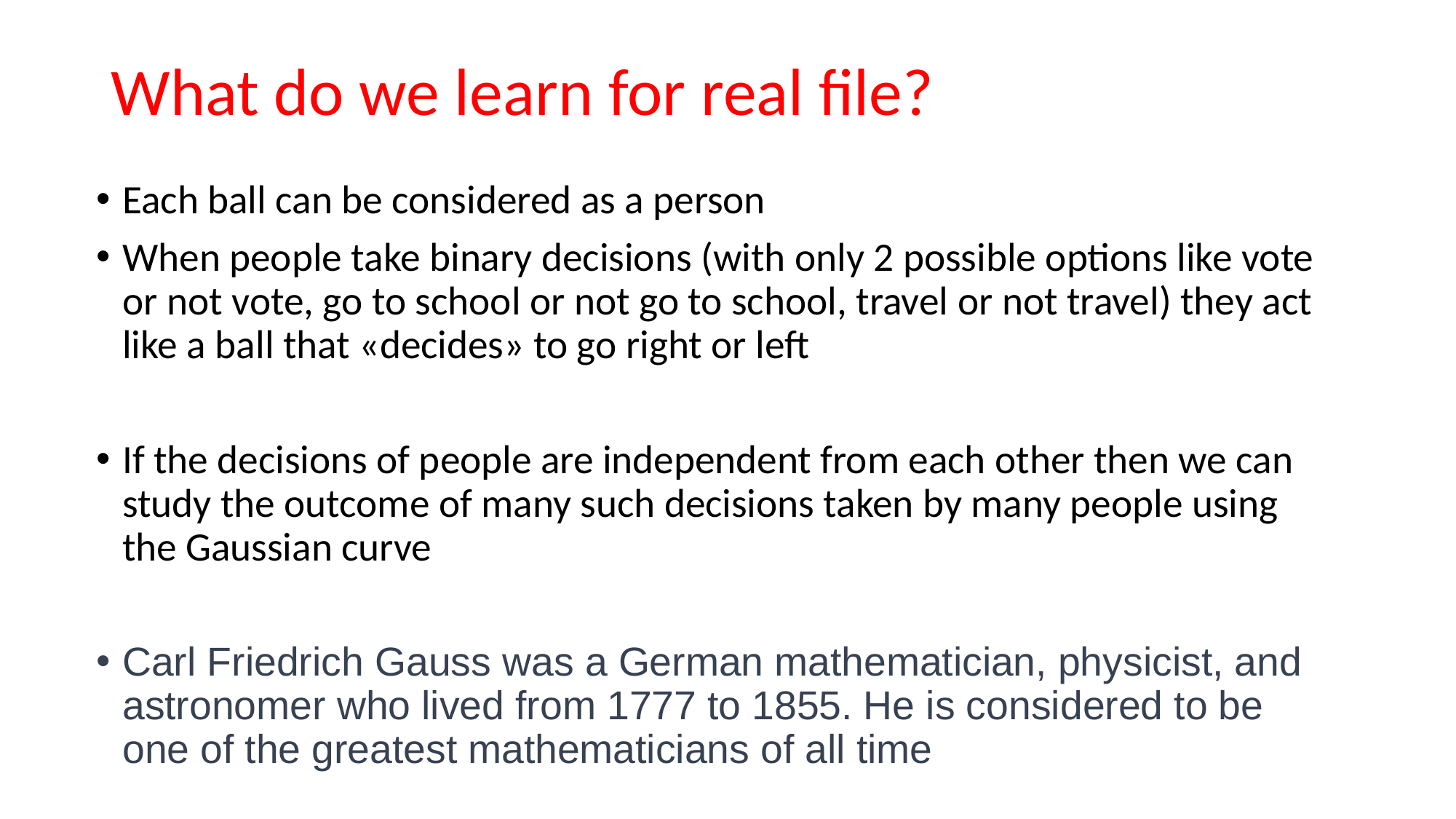

# What do we learn for real file?
Each ball can be considered as a person
When people take binary decisions (with only 2 possible options like vote or not vote, go to school or not go to school, travel or not travel) they act like a ball that «decides» to go right or left

If the decisions of people are independent from each other then we can study the outcome of many such decisions taken by many people using the Gaussian curve

Carl Friedrich Gauss was a German mathematician, physicist, and astronomer who lived from 1777 to 1855. He is considered to be one of the greatest mathematicians of all time